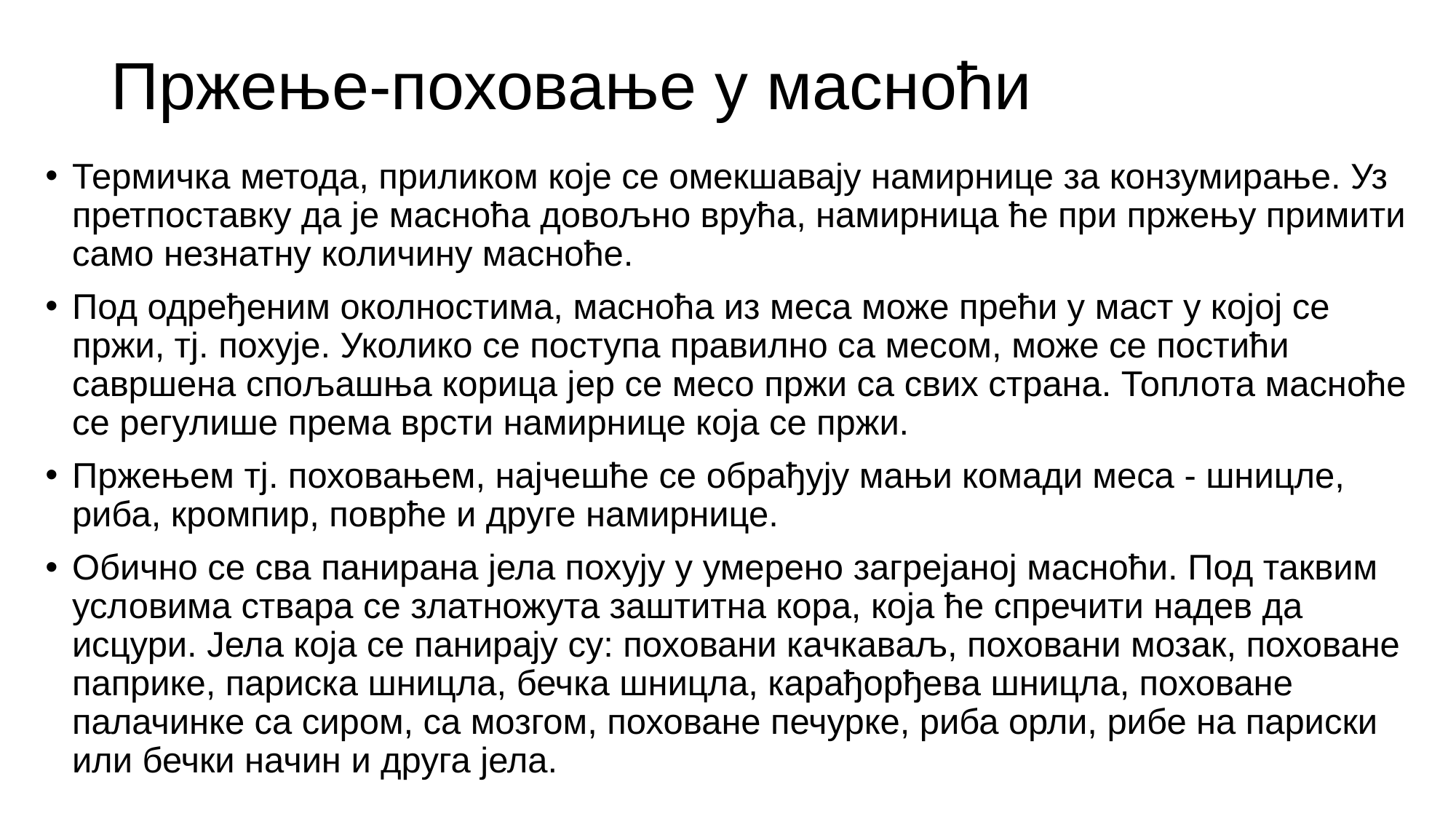

# Пржење-поховање у масноћи
Термичка метода, приликом које се омекшавају намирнице за конзумирање. Уз претпоставку да је масноћа довољно врућа, намирница ће при пржењу примити само незнатну количину масноће.
Под одређеним околностима, масноћа из меса може прећи у маст у којој се пржи, тј. похује. Уколико се поступа правилно са месом, може се постићи савршена спољашња корица јер се месо пржи са свих страна. Топлота масноће се регулише према врсти намирнице која се пржи.
Пржењем тј. поховањем, најчешће се обрађују мањи комади меса - шницле, риба, кромпир, поврће и друге намирнице.
Обично се сва панирана јела похују у умерено загрејаној масноћи. Под таквим условима ствара се златножута заштитна кора, која ће спречити надев да исцури. Јела која се панирају су: поховани качкаваљ, поховани мозак, поховане паприке, париска шницла, бечка шницла, карађорђева шницла, поховане палачинке са сиром, са мозгом, поховане печурке, риба орли, рибе на париски или бечки начин и друга јела.